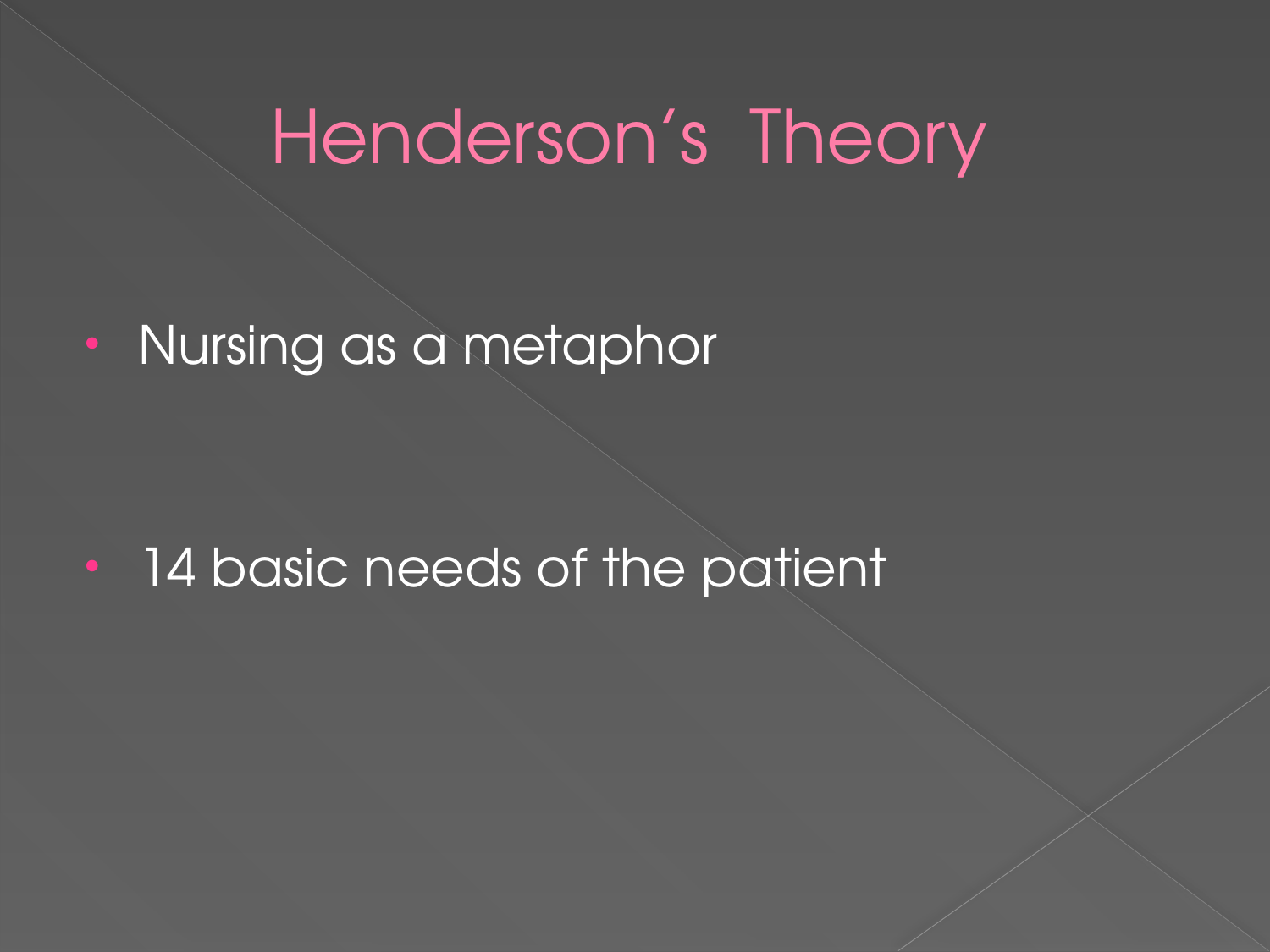

# Henderson’s  Theory

Nursing as a metaphor

14 basic needs of the patient